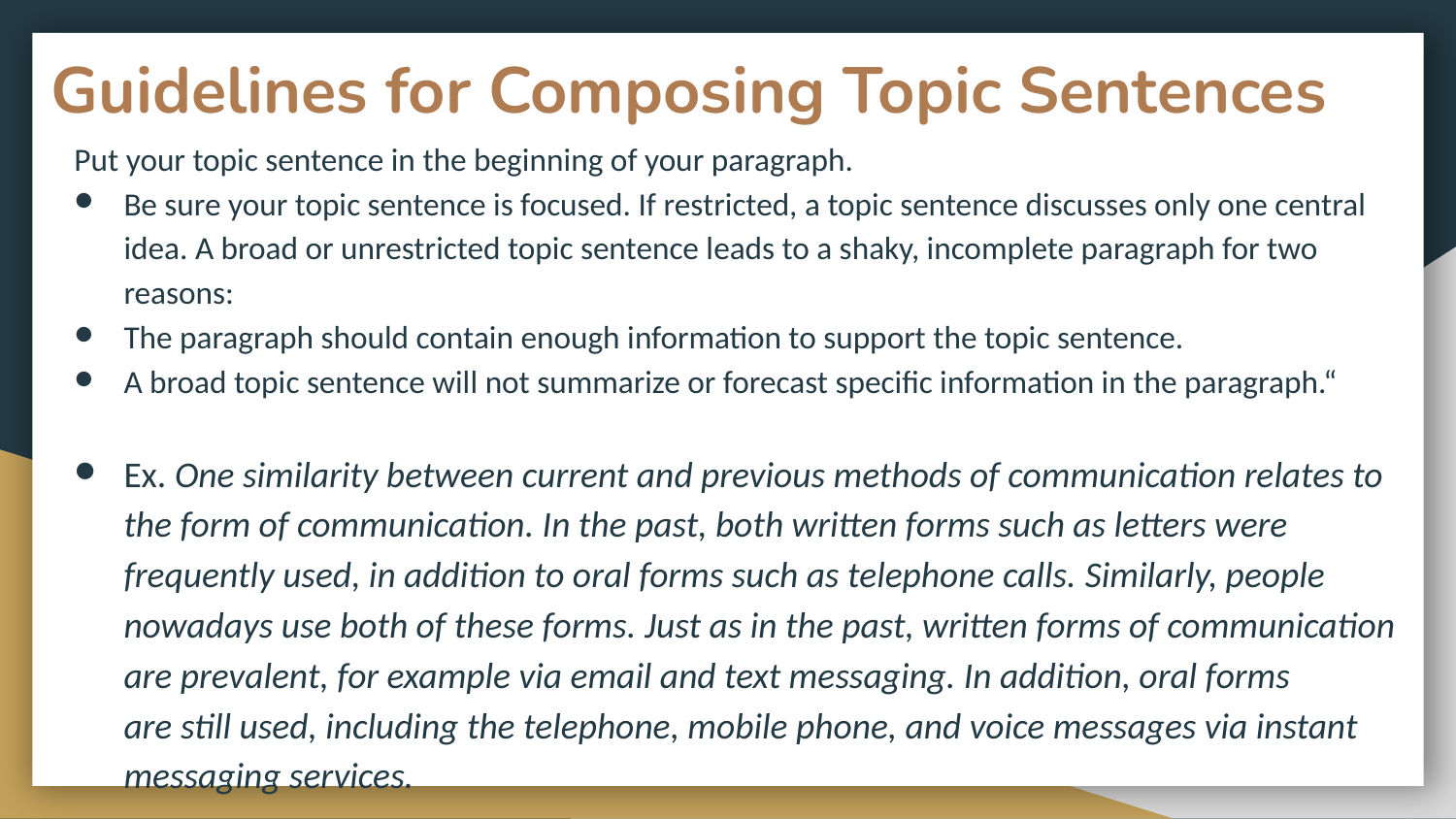

# Guidelines for Composing Topic Sentences
Put your topic sentence in the beginning of your paragraph.
Be sure your topic sentence is focused. If restricted, a topic sentence discusses only one central idea. A broad or unrestricted topic sentence leads to a shaky, incomplete paragraph for two reasons:
The paragraph should contain enough information to support the topic sentence.
A broad topic sentence will not summarize or forecast specific information in the paragraph.“

Ex. One similarity between current and previous methods of communication relates to the form of communication. In the past, both written forms such as letters were frequently used, in addition to oral forms such as telephone calls. Similarly, people nowadays use both of these forms. Just as in the past, written forms of communication are prevalent, for example via email and text messaging. In addition, oral forms are still used, including the telephone, mobile phone, and voice messages via instant messaging services.